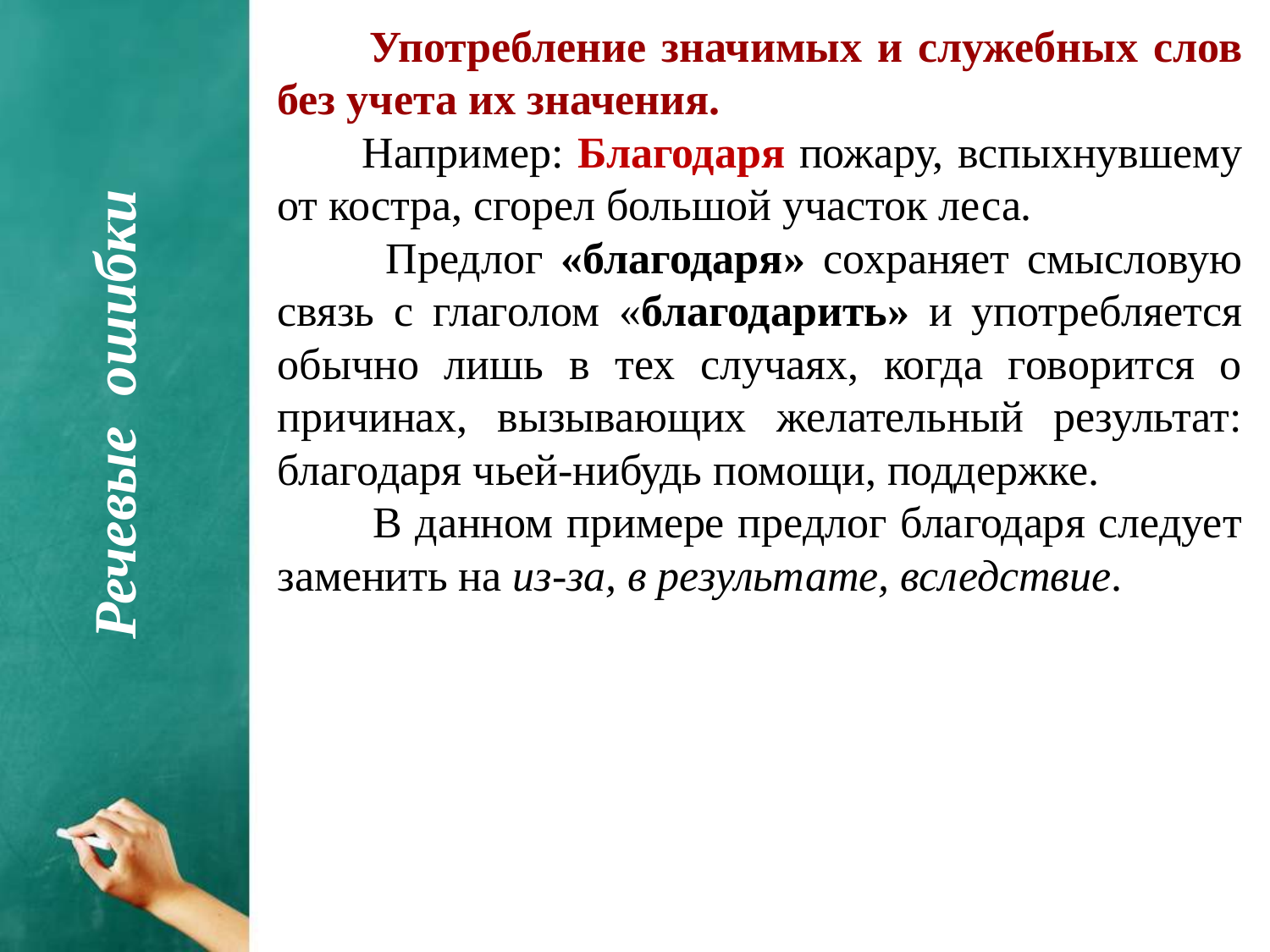

Употребление значимых и служебных слов без учета их значения.
      Например: Благодаря пожару, вспыхнувшему от костра, сгорел большой участок леса.
      Предлог «благодаря» сохраняет смысловую связь с глаголом «благодарить» и употребляется обычно лишь в тех случаях, когда говорится о причинах, вызывающих желательный результат: благодаря чьей-нибудь помощи, поддержке.
       В данном примере предлог благодаря следует заменить на из-за, в результате, вследствие.

Речевые  ошибки